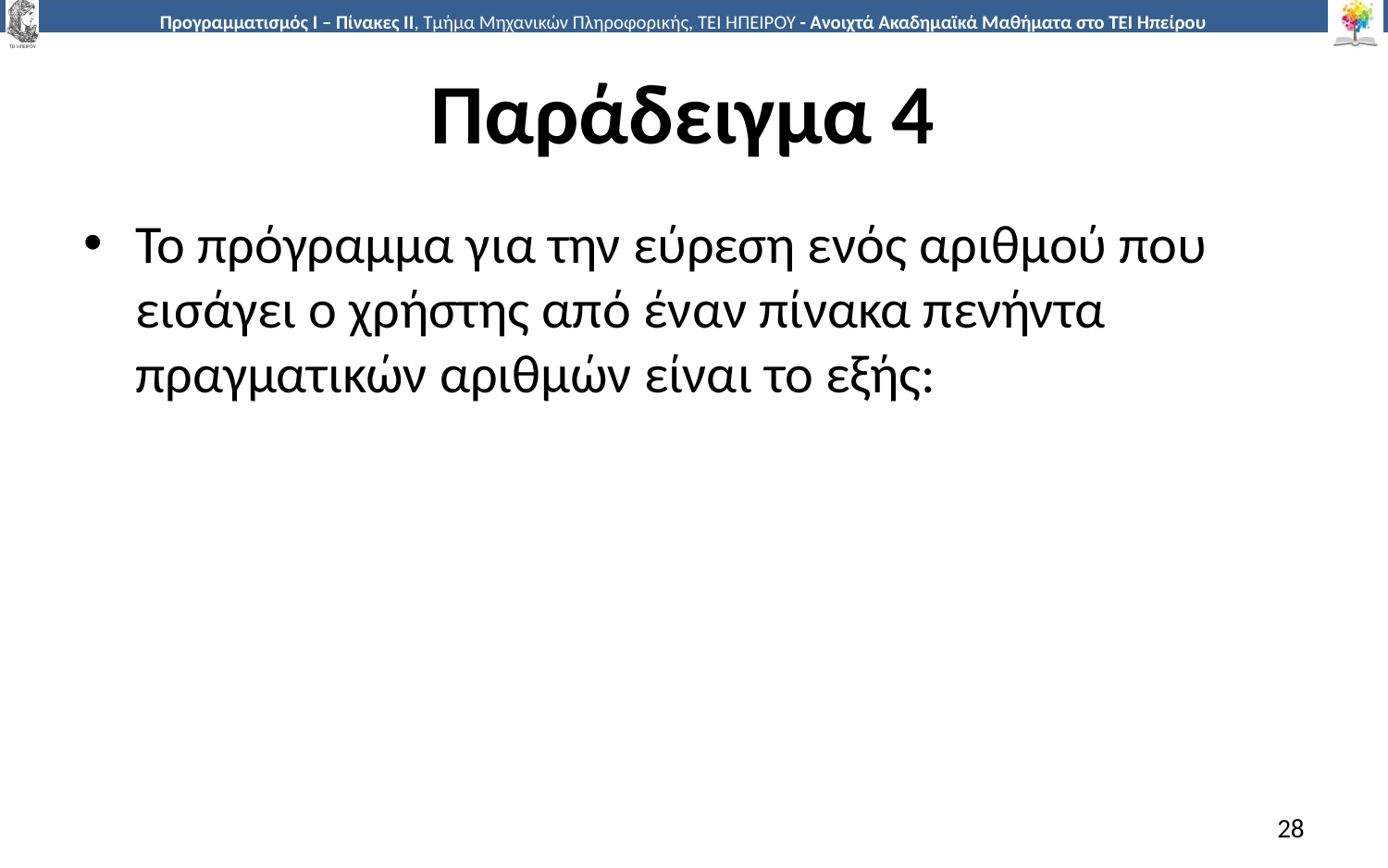

# Παράδειγμα 4
Το πρόγραμμα για την εύρεση ενός αριθμού που εισάγει ο χρήστης από έναν πίνακα πενήντα πραγματικών αριθμών είναι το εξής:

28